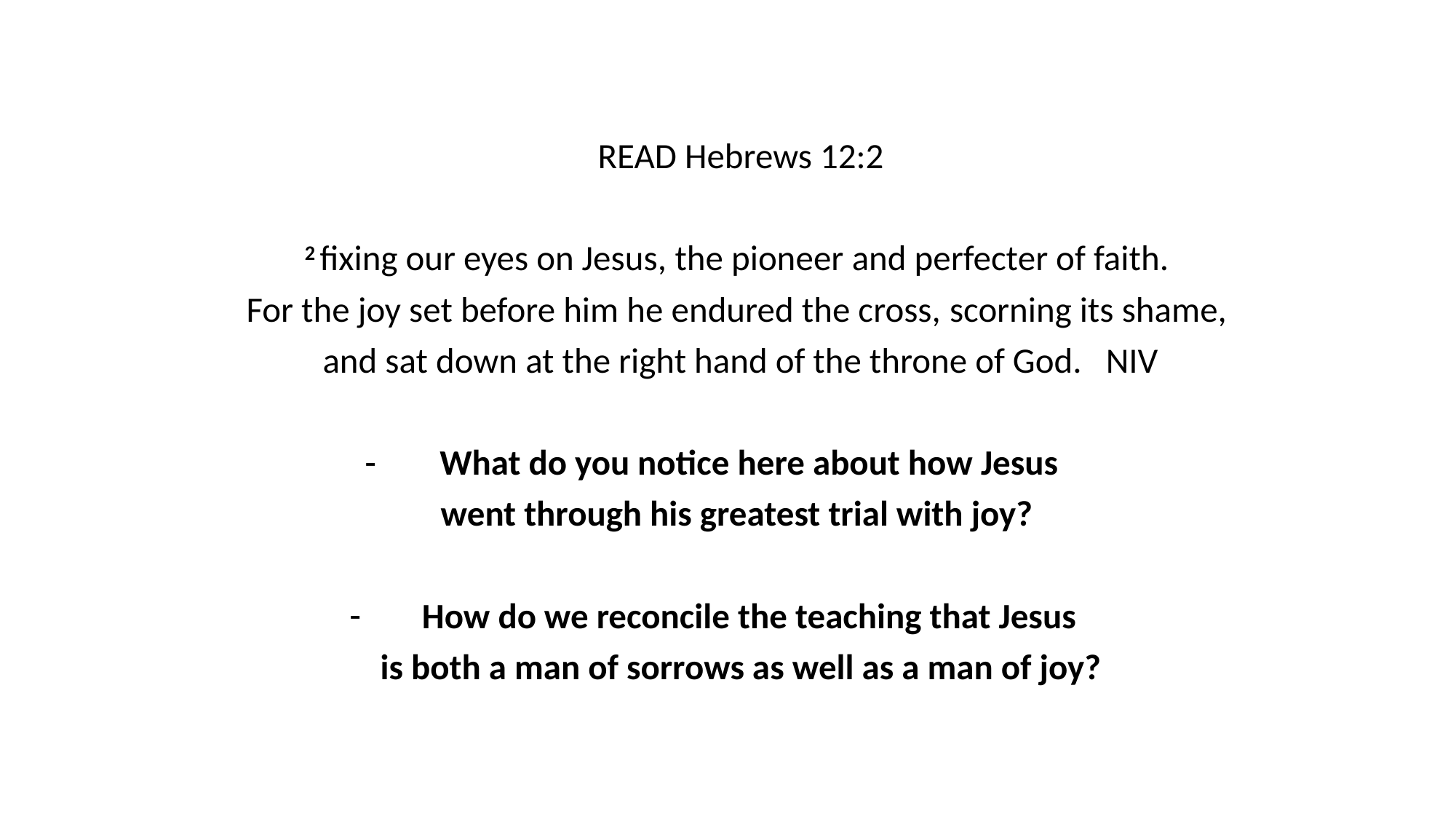

READ Hebrews 12:2

2 fixing our eyes on Jesus, the pioneer and perfecter of faith.
For the joy set before him he endured the cross, scorning its shame,
and sat down at the right hand of the throne of God.   NIV

What do you notice here about how Jesus
went through his greatest trial with joy?

How do we reconcile the teaching that Jesus
is both a man of sorrows as well as a man of joy?